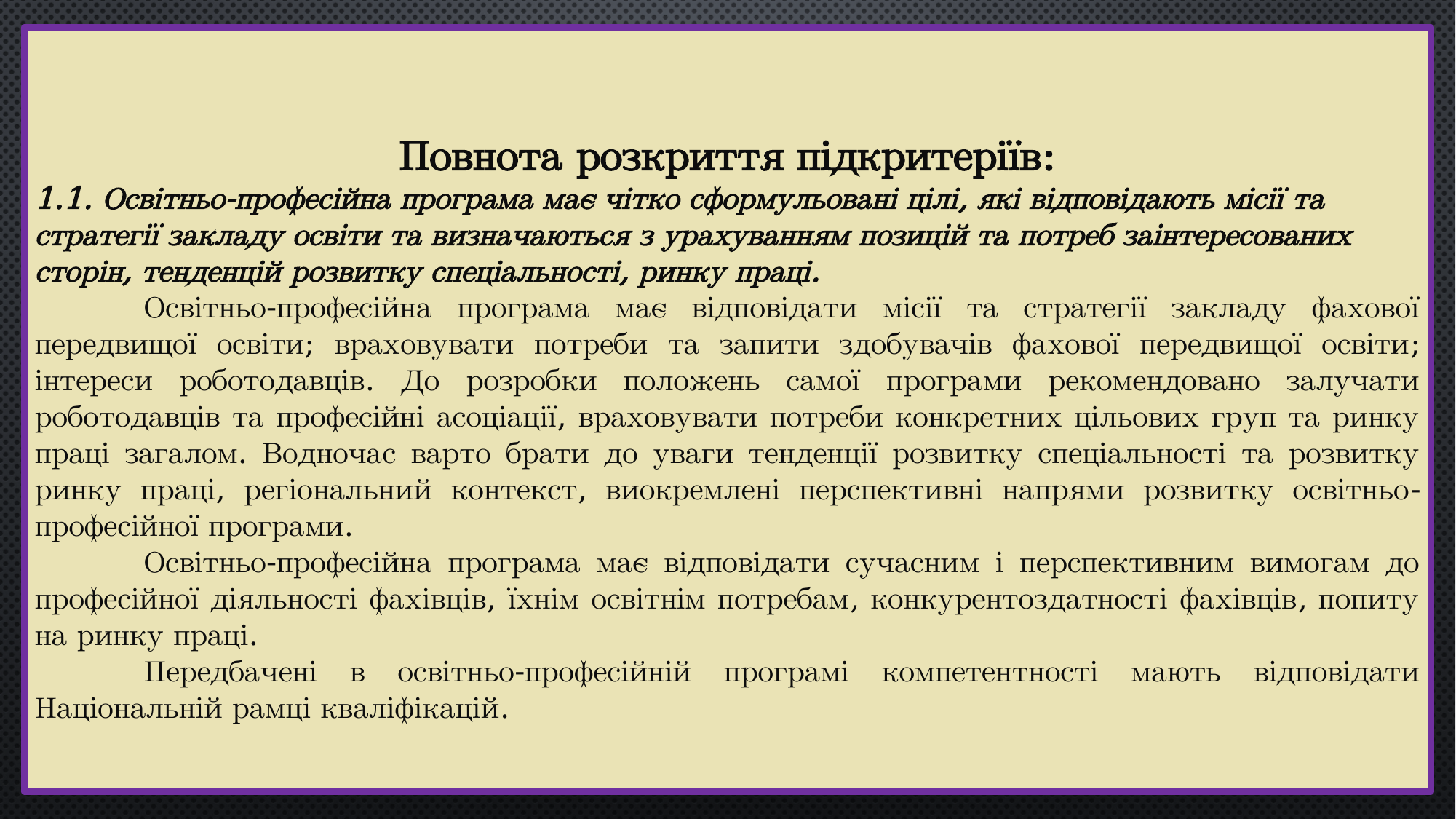

#

Повнота розкриття підкритеріїв:
1.1. Освітньо-професійна програма має чітко сформульовані цілі, які відповідають місії та стратегії закладу освіти та визначаються з урахуванням позицій та потреб заінтересованих сторін, тенденцій розвитку спеціальності, ринку праці.
	Освітньо-професійна програма має відповідати місії та стратегії закладу фахової передвищої освіти; враховувати потреби та запити здобувачів фахової передвищої освіти; інтереси роботодавців. До розробки положень самої програми рекомендовано залучати роботодавців та професійні асоціації, враховувати потреби конкретних цільових груп та ринку праці загалом. Водночас варто брати до уваги тенденції розвитку спеціальності та розвитку ринку праці, регіональний контекст, виокремлені перспективні напрями розвитку освітньо-професійної програми.
	Освітньо-професійна програма має відповідати сучасним і перспективним вимогам до професійної діяльності фахівців, їхнім освітнім потребам, конкурентоздатності фахівців, попиту на ринку праці.
	Передбачені в освітньо-професійній програмі компетентності мають відповідати Національній рамці кваліфікацій.